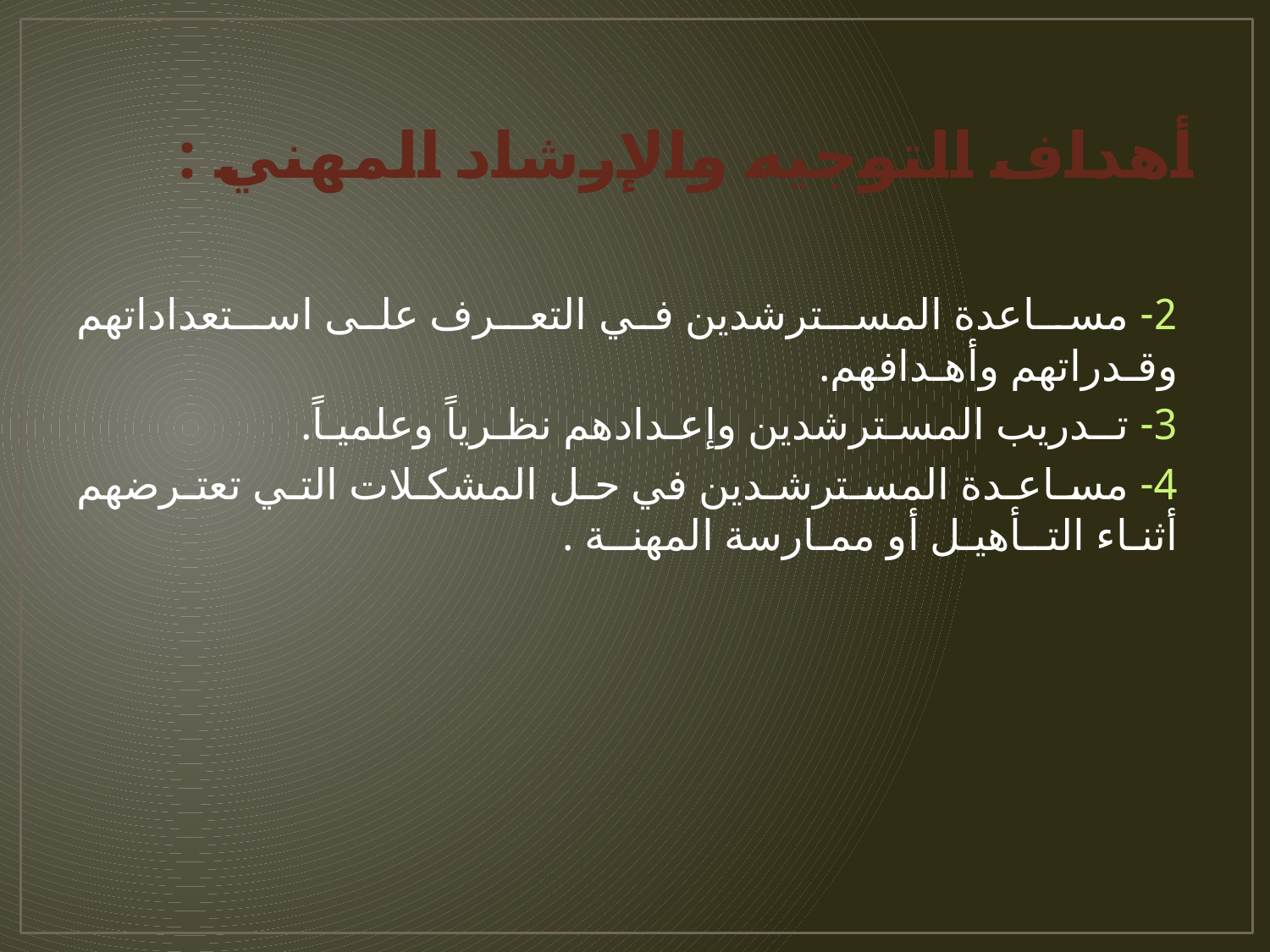

# أهداف التوجيه والإرشاد المهني :

2- مسـاعدة المسـترشدين في التعـرف على اسـتعداداتهم وقـدراتهم وأهـدافهم.
3- تــدريب المسـترشدين وإعـدادهم نظـرياً وعلميـاً.
4- مسـاعـدة المسـترشـدين في حـل المشكـلات التـي تعتـرضهم أثنـاء التــأهيـل أو ممـارسة المهنــة .